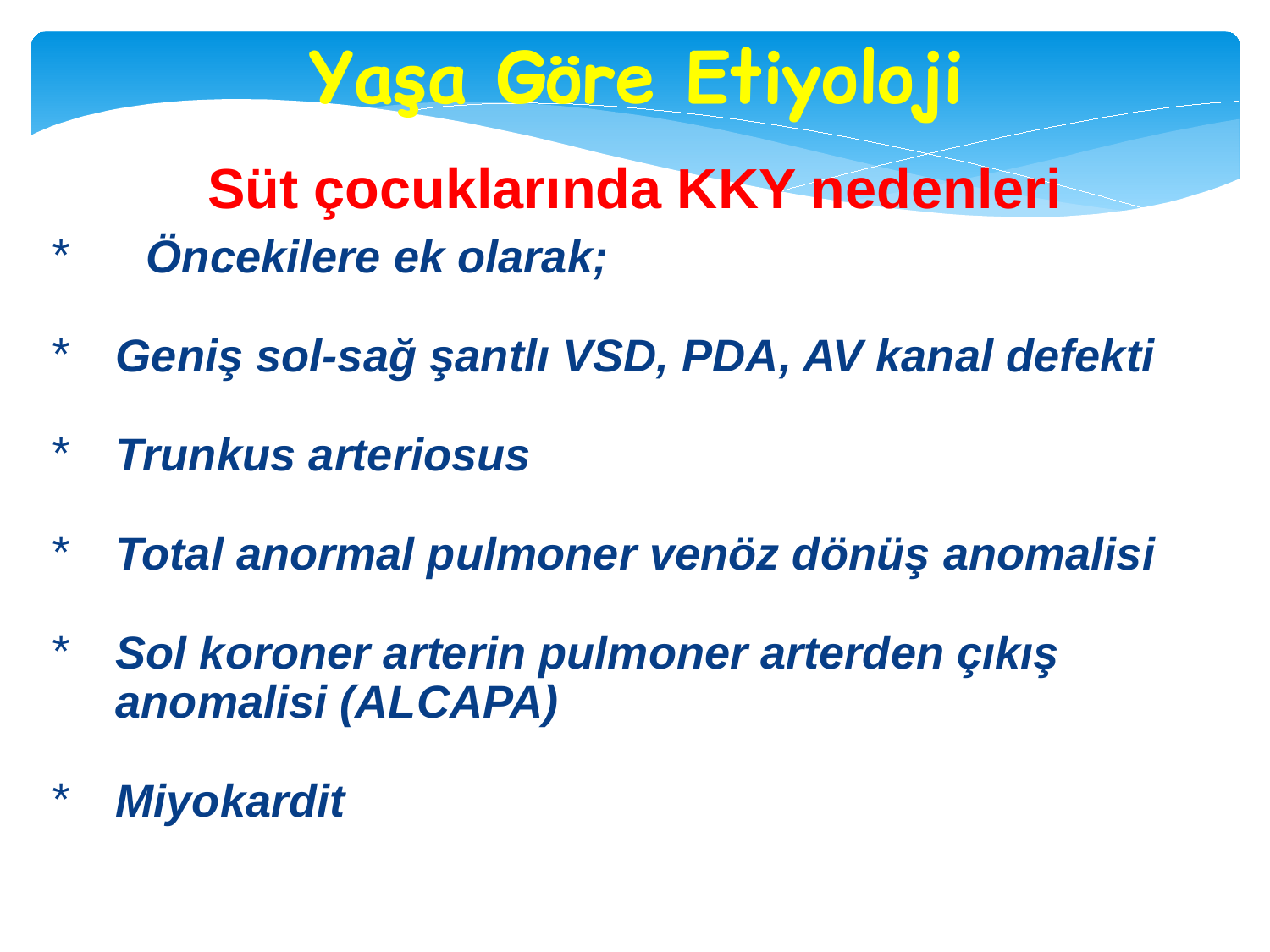

Yaşa Göre Etiyoloji
Süt çocuklarında KKY nedenleri
      Öncekilere ek olarak;

Geniş sol-sağ şantlı VSD, PDA, AV kanal defekti

Trunkus arteriosus

Total anormal pulmoner venöz dönüş anomalisi

Sol koroner arterin pulmoner arterden çıkış anomalisi (ALCAPA)

Miyokardit